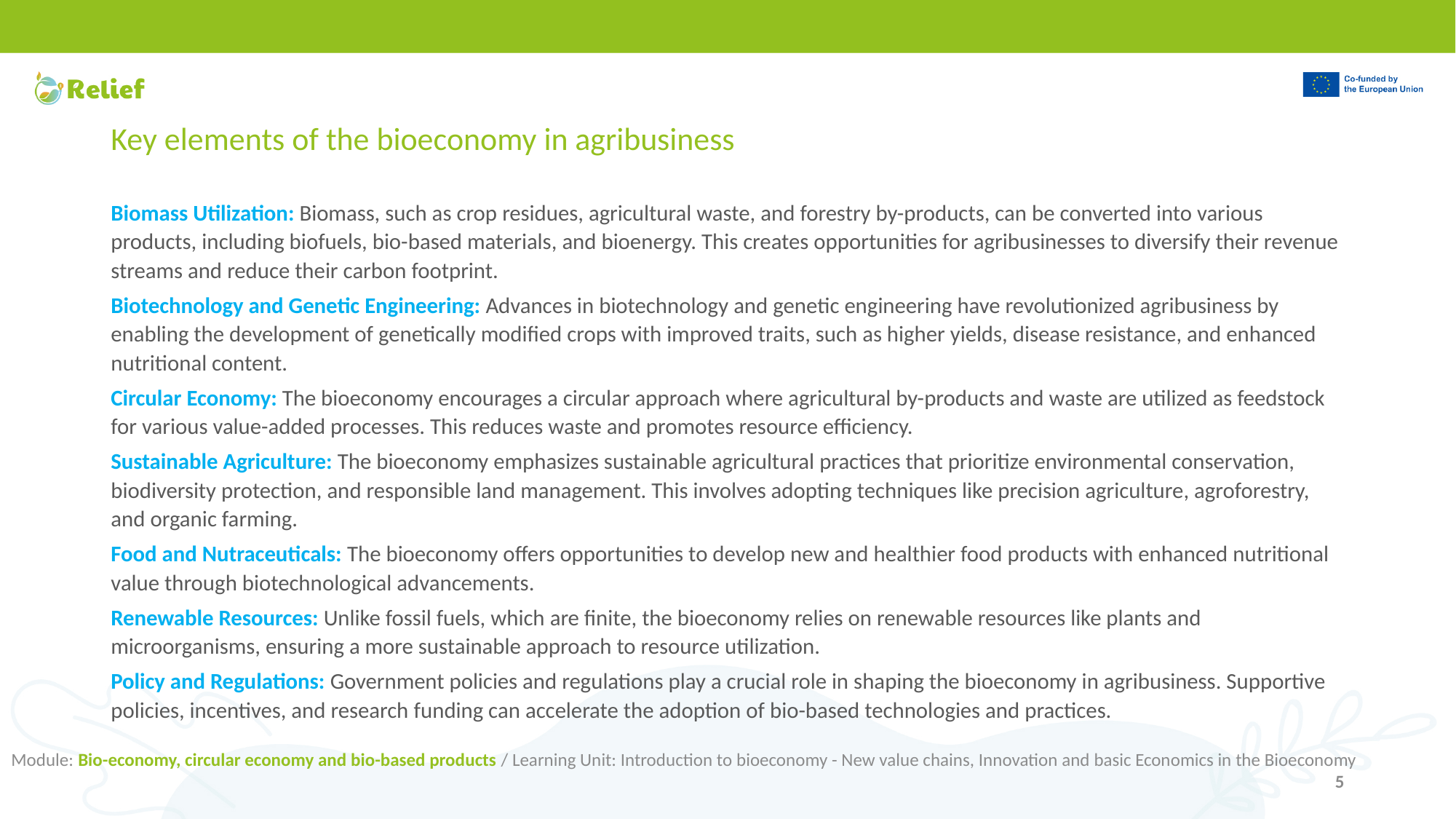

# Key elements of the bioeconomy in agribusiness
Biomass Utilization: Biomass, such as crop residues, agricultural waste, and forestry by-products, can be converted into various products, including biofuels, bio-based materials, and bioenergy. This creates opportunities for agribusinesses to diversify their revenue streams and reduce their carbon footprint.
Biotechnology and Genetic Engineering: Advances in biotechnology and genetic engineering have revolutionized agribusiness by enabling the development of genetically modified crops with improved traits, such as higher yields, disease resistance, and enhanced nutritional content.
Circular Economy: The bioeconomy encourages a circular approach where agricultural by-products and waste are utilized as feedstock for various value-added processes. This reduces waste and promotes resource efficiency.
Sustainable Agriculture: The bioeconomy emphasizes sustainable agricultural practices that prioritize environmental conservation, biodiversity protection, and responsible land management. This involves adopting techniques like precision agriculture, agroforestry, and organic farming.
Food and Nutraceuticals: The bioeconomy offers opportunities to develop new and healthier food products with enhanced nutritional value through biotechnological advancements.
Renewable Resources: Unlike fossil fuels, which are finite, the bioeconomy relies on renewable resources like plants and microorganisms, ensuring a more sustainable approach to resource utilization.
Policy and Regulations: Government policies and regulations play a crucial role in shaping the bioeconomy in agribusiness. Supportive policies, incentives, and research funding can accelerate the adoption of bio-based technologies and practices.

Module: Bio-economy, circular economy and bio-based products / Learning Unit: Introduction to bioeconomy - New value chains, Innovation and basic Economics in the Bioeconomy
5